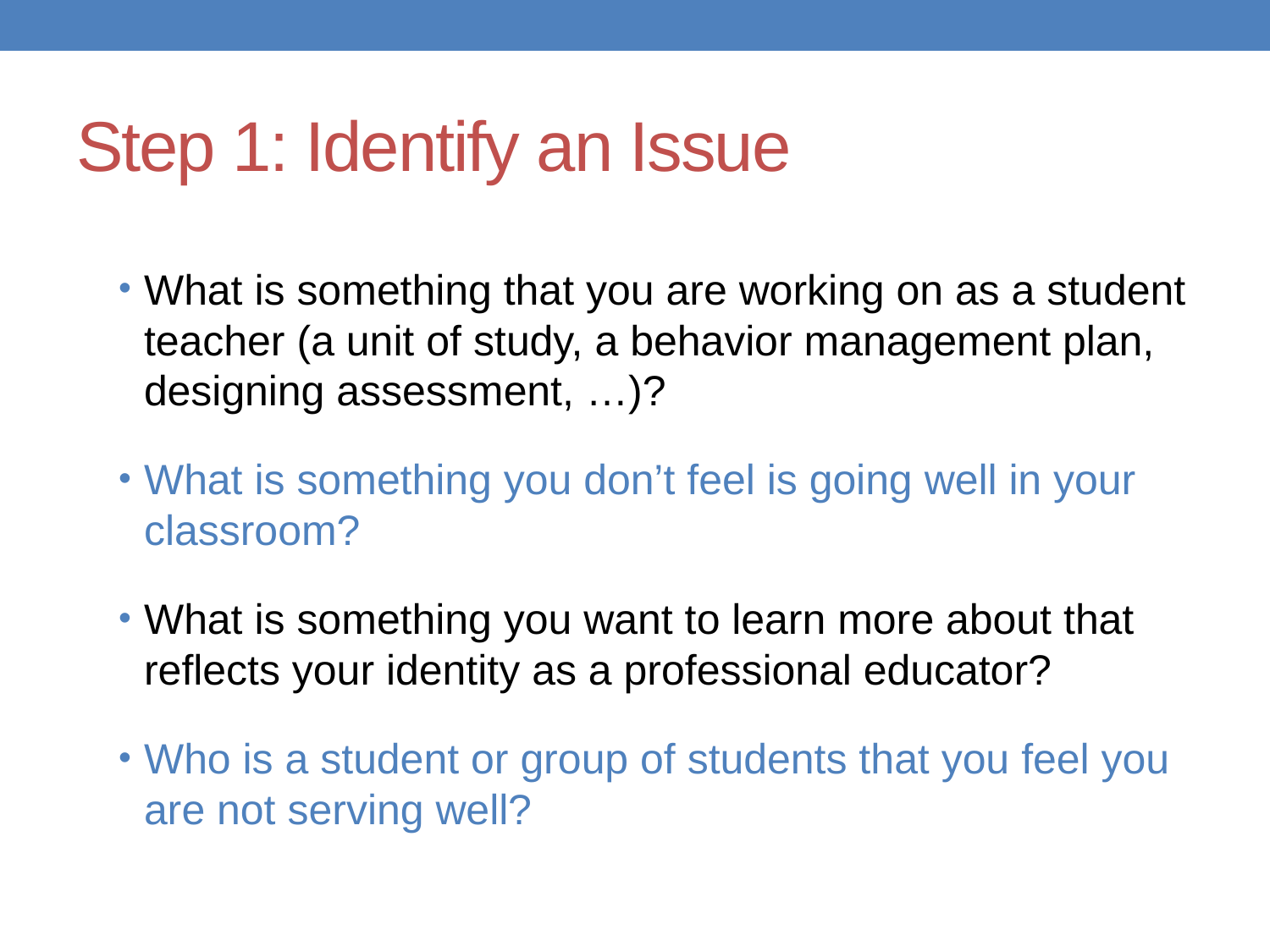

# Step 1: Identify an Issue

What is something that you are working on as a student teacher (a unit of study, a behavior management plan, designing assessment, …)?

What is something you don’t feel is going well in your classroom?

What is something you want to learn more about that reflects your identity as a professional educator?

Who is a student or group of students that you feel you are not serving well?